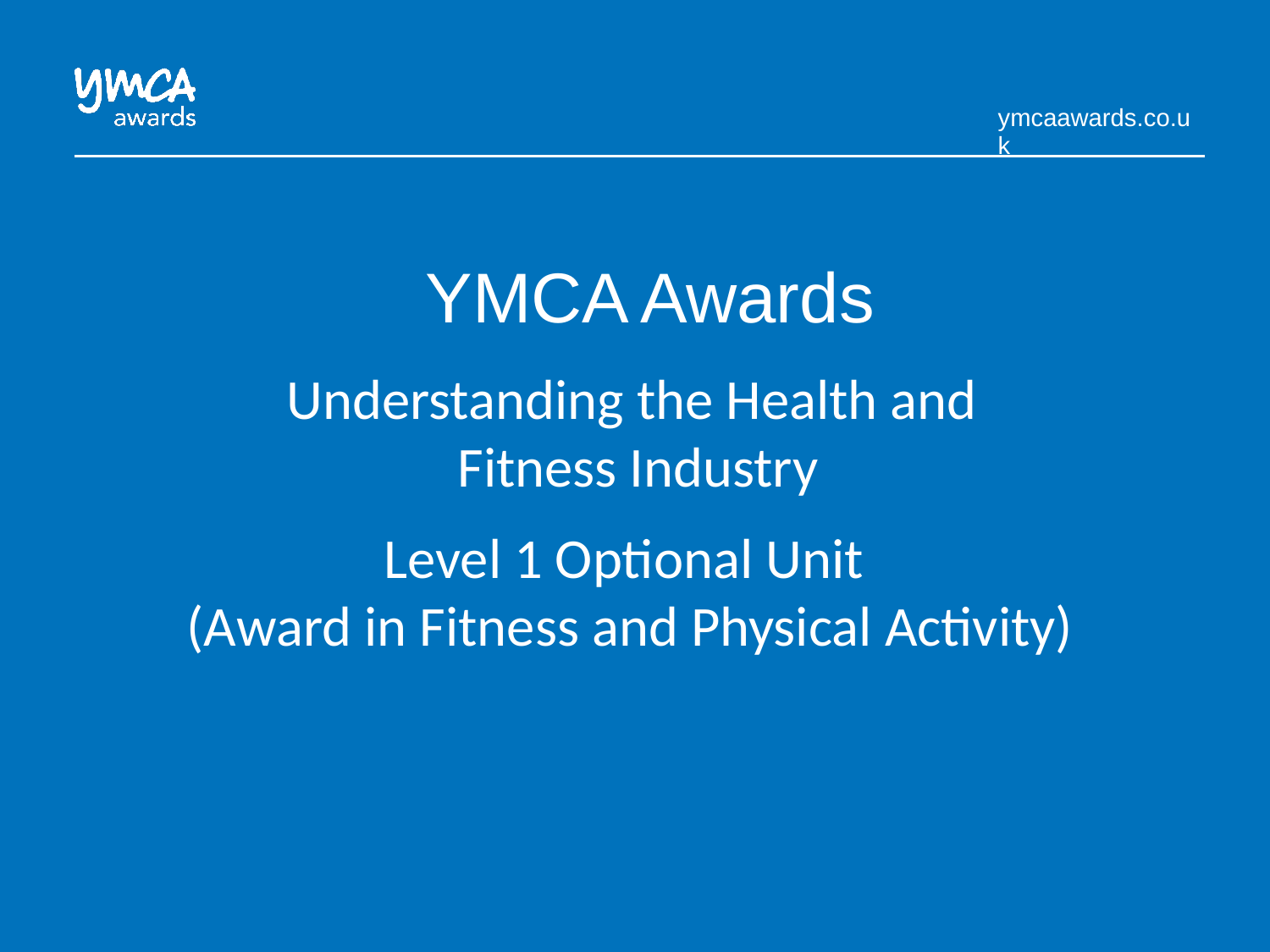

# YMCA Awards
Understanding the Health and
Fitness Industry
Level 1 Optional Unit
(Award in Fitness and Physical Activity)